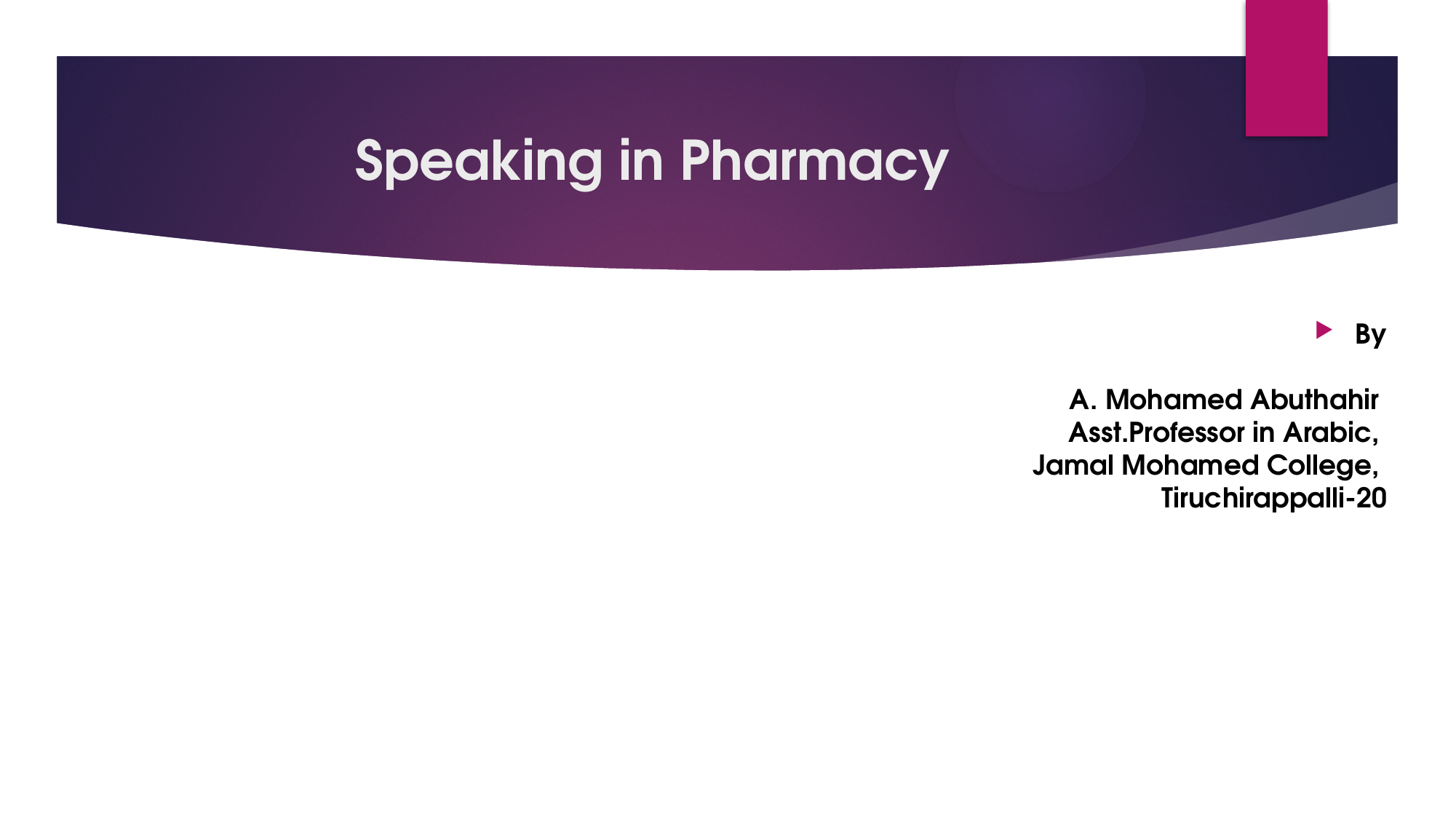

# Speaking in Pharmacy
By
A. Mohamed Abuthahir
Asst.Professor in Arabic,
Jamal Mohamed College,
Tiruchirappalli-20